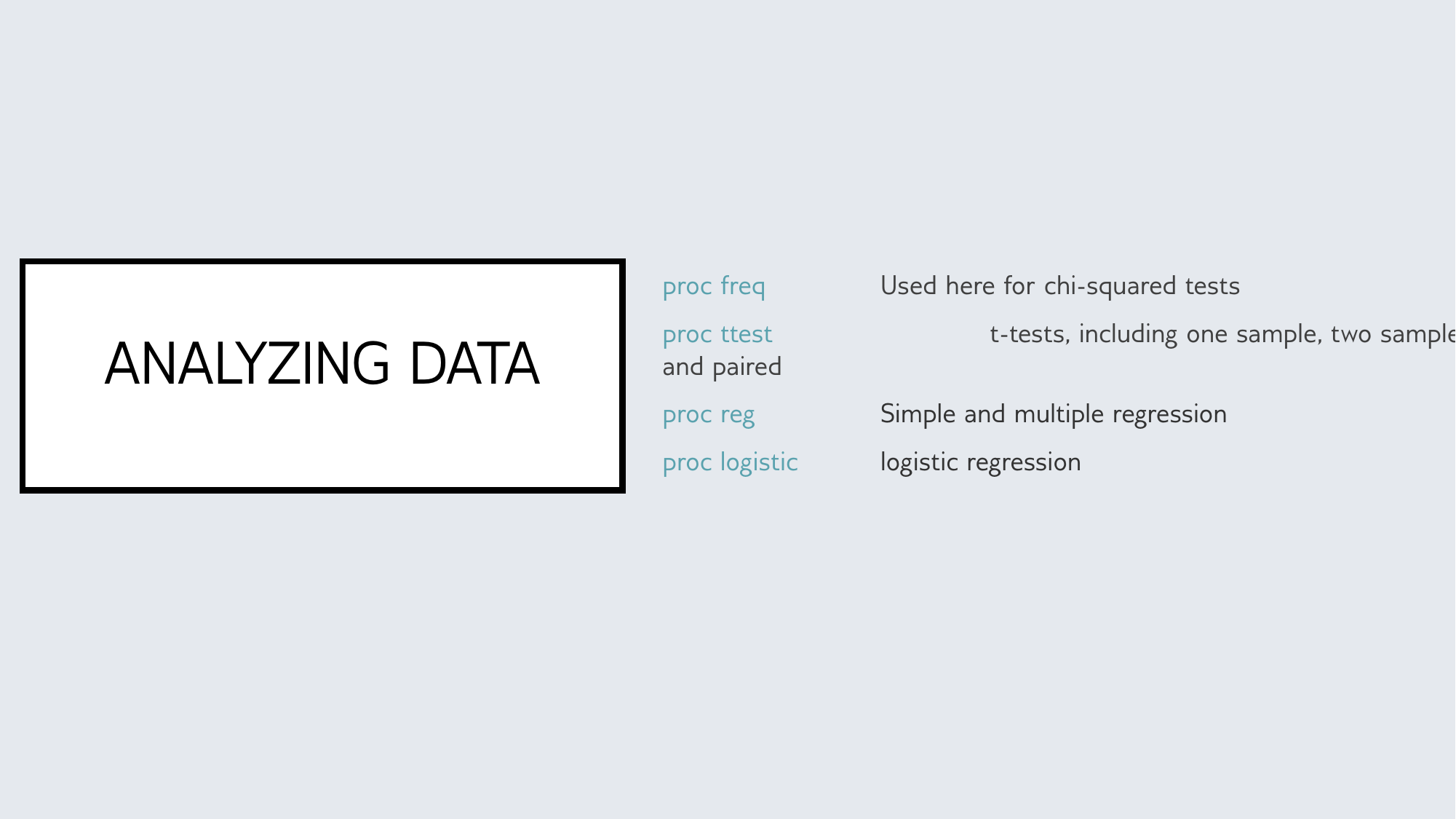

ANALYZING DATA

proc freq		Used here for chi-squared tests
proc ttest		t-tests, including one sample, two sample and paired
proc reg		Simple and multiple regression
proc logistic	logistic regression